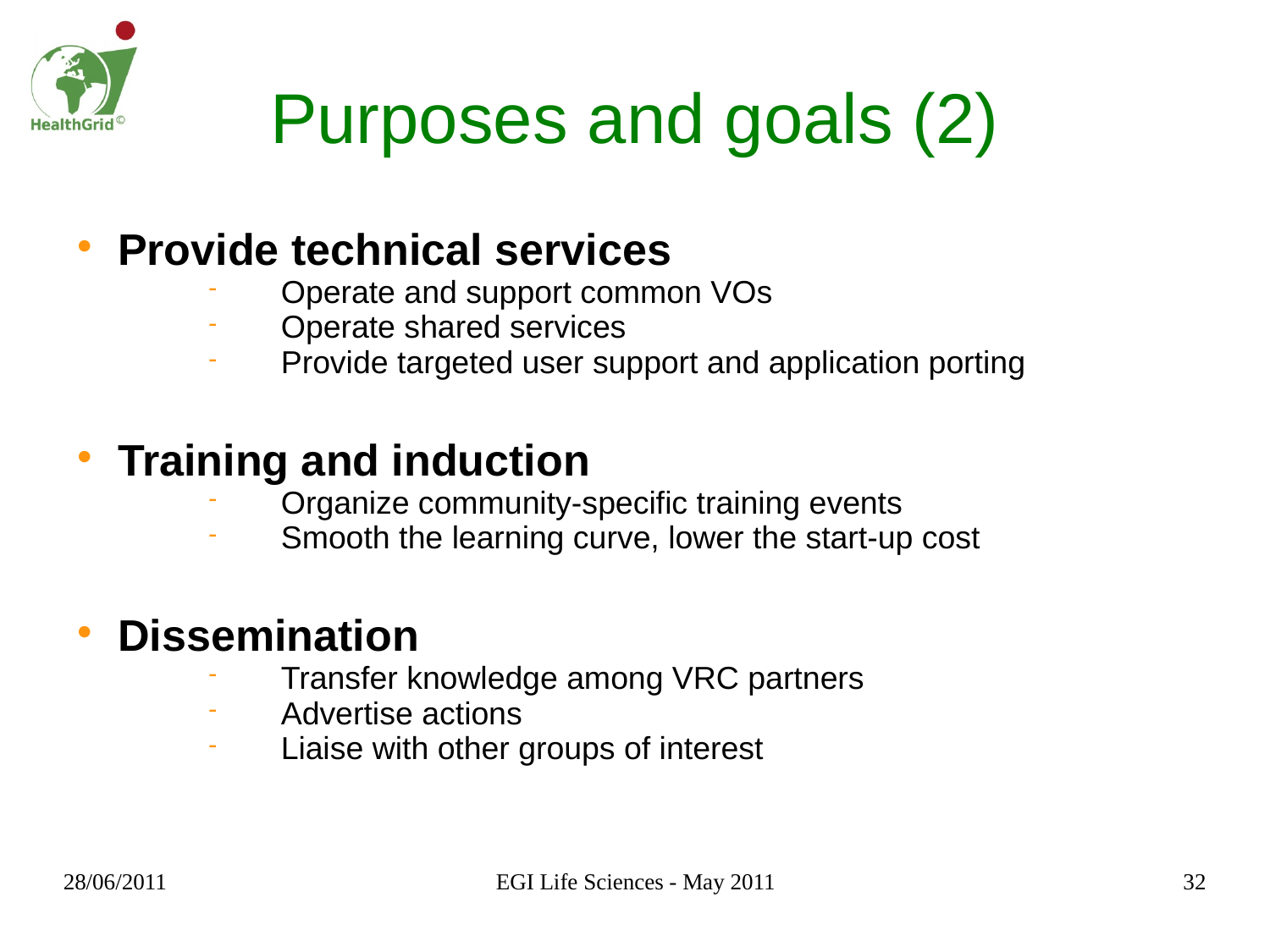

# Purposes and goals (2)
Provide technical services
Operate and support common VOs
Operate shared services
Provide targeted user support and application porting
Training and induction
Organize community-specific training events
Smooth the learning curve, lower the start-up cost
Dissemination
Transfer knowledge among VRC partners
Advertise actions
Liaise with other groups of interest

28/06/2011
EGI Life Sciences - May 2011
32